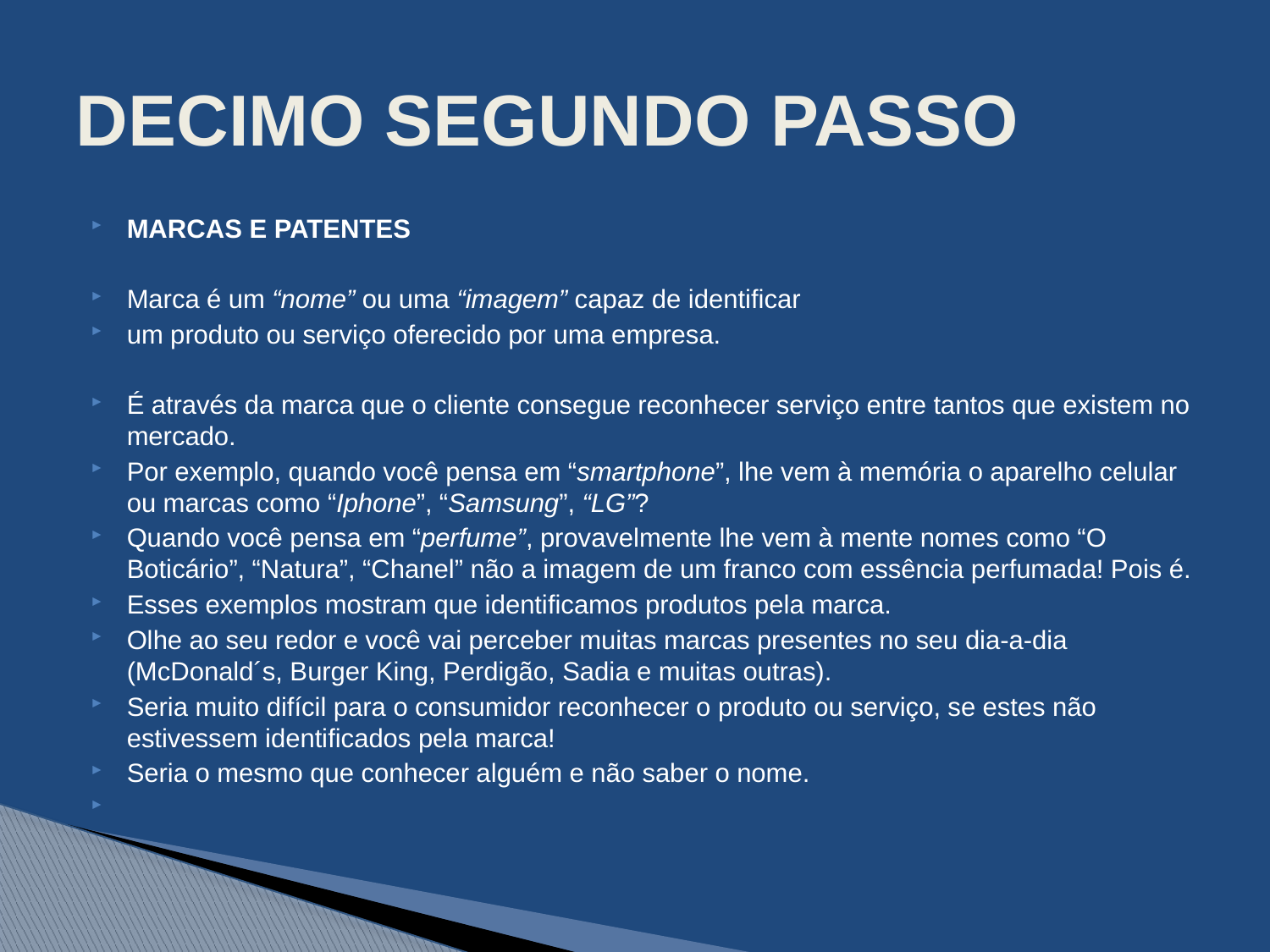

# DECIMO SEGUNDO PASSO
MARCAS E PATENTES

Marca é um “nome” ou uma “imagem” capaz de identificar
um produto ou serviço oferecido por uma empresa.

É através da marca que o cliente consegue reconhecer serviço entre tantos que existem no mercado.
Por exemplo, quando você pensa em “smartphone”, lhe vem à memória o aparelho celular ou marcas como “Iphone”, “Samsung”, “LG”?
Quando você pensa em “perfume”, provavelmente lhe vem à mente nomes como “O Boticário”, “Natura”, “Chanel” não a imagem de um franco com essência perfumada! Pois é.
Esses exemplos mostram que identificamos produtos pela marca.
Olhe ao seu redor e você vai perceber muitas marcas presentes no seu dia-a-dia (McDonald´s, Burger King, Perdigão, Sadia e muitas outras).
Seria muito difícil para o consumidor reconhecer o produto ou serviço, se estes não estivessem identificados pela marca!
Seria o mesmo que conhecer alguém e não saber o nome.